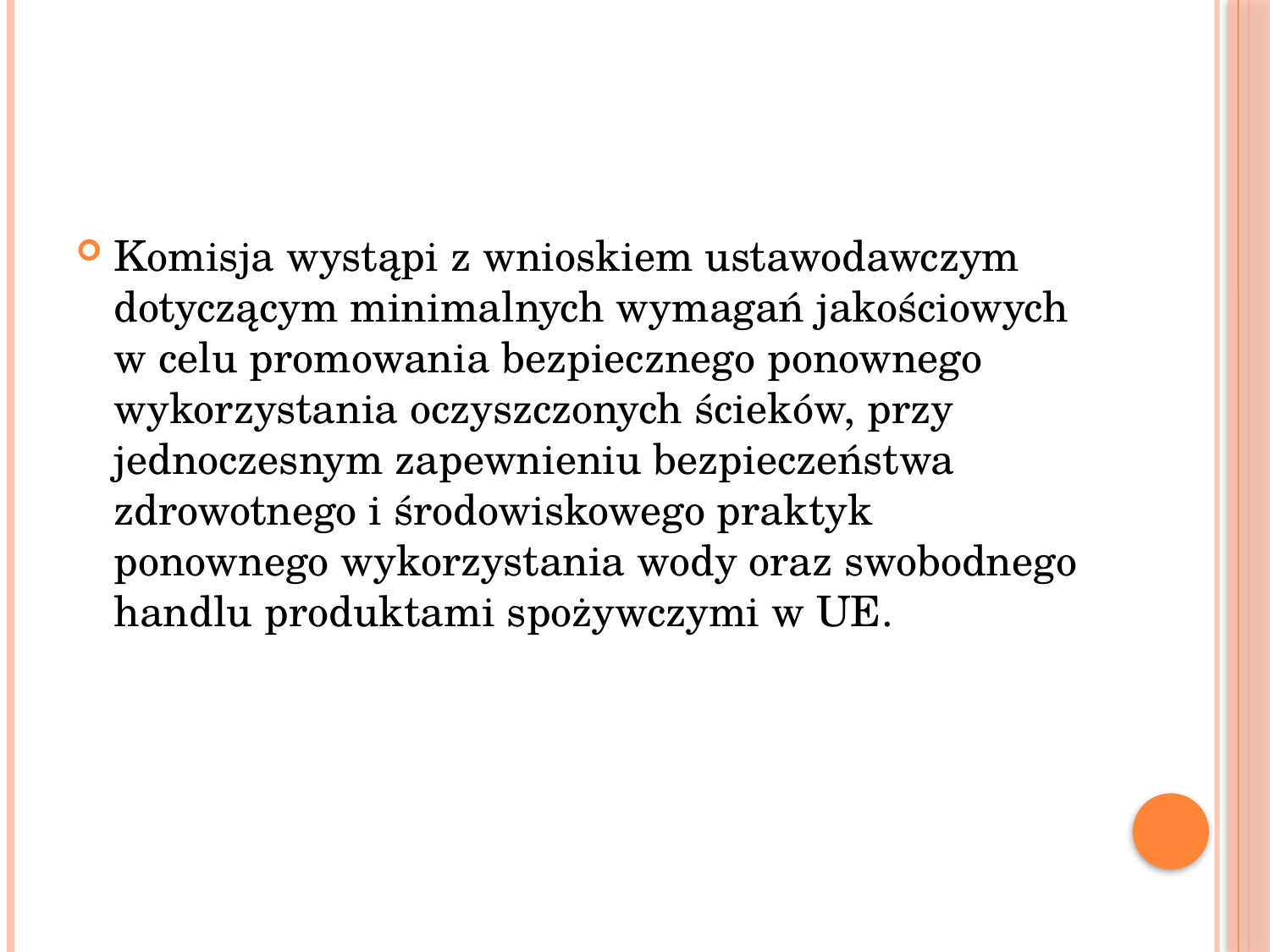

#
Komisja wystąpi z wnioskiem ustawodawczym dotyczącym minimalnych wymagań jakościowych w celu promowania bezpiecznego ponownego wykorzystania oczyszczonych ścieków, przy jednoczesnym zapewnieniu bezpieczeństwa zdrowotnego i środowiskowego praktyk ponownego wykorzystania wody oraz swobodnego handlu produktami spożywczymi w UE.